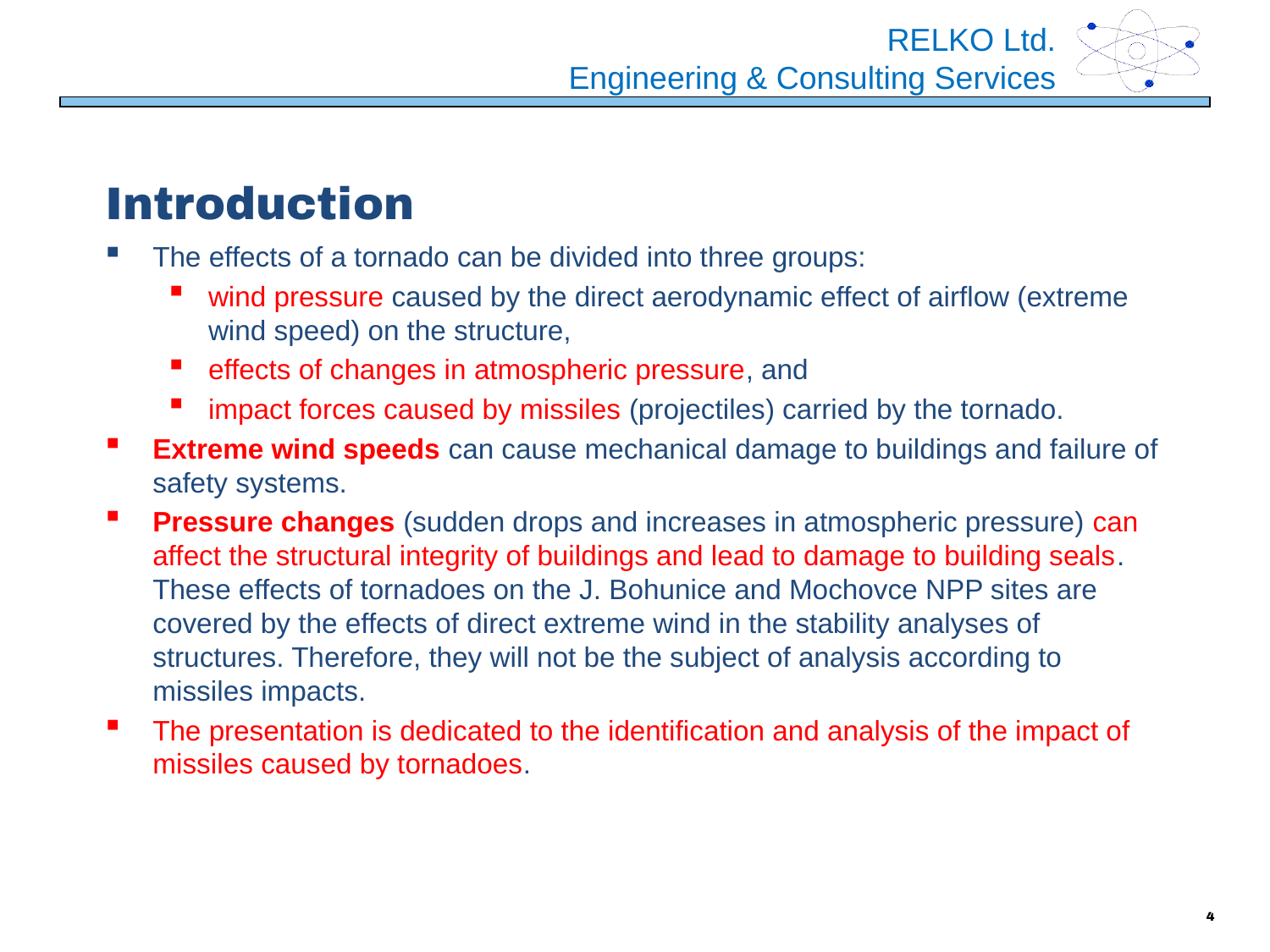

# Introduction
The effects of a tornado can be divided into three groups:
wind pressure caused by the direct aerodynamic effect of airflow (extreme wind speed) on the structure,
effects of changes in atmospheric pressure, and
impact forces caused by missiles (projectiles) carried by the tornado.
Extreme wind speeds can cause mechanical damage to buildings and failure of safety systems.
Pressure changes (sudden drops and increases in atmospheric pressure) can affect the structural integrity of buildings and lead to damage to building seals. These effects of tornadoes on the J. Bohunice and Mochovce NPP sites are covered by the effects of direct extreme wind in the stability analyses of structures. Therefore, they will not be the subject of analysis according to missiles impacts.
The presentation is dedicated to the identification and analysis of the impact of missiles caused by tornadoes.

4